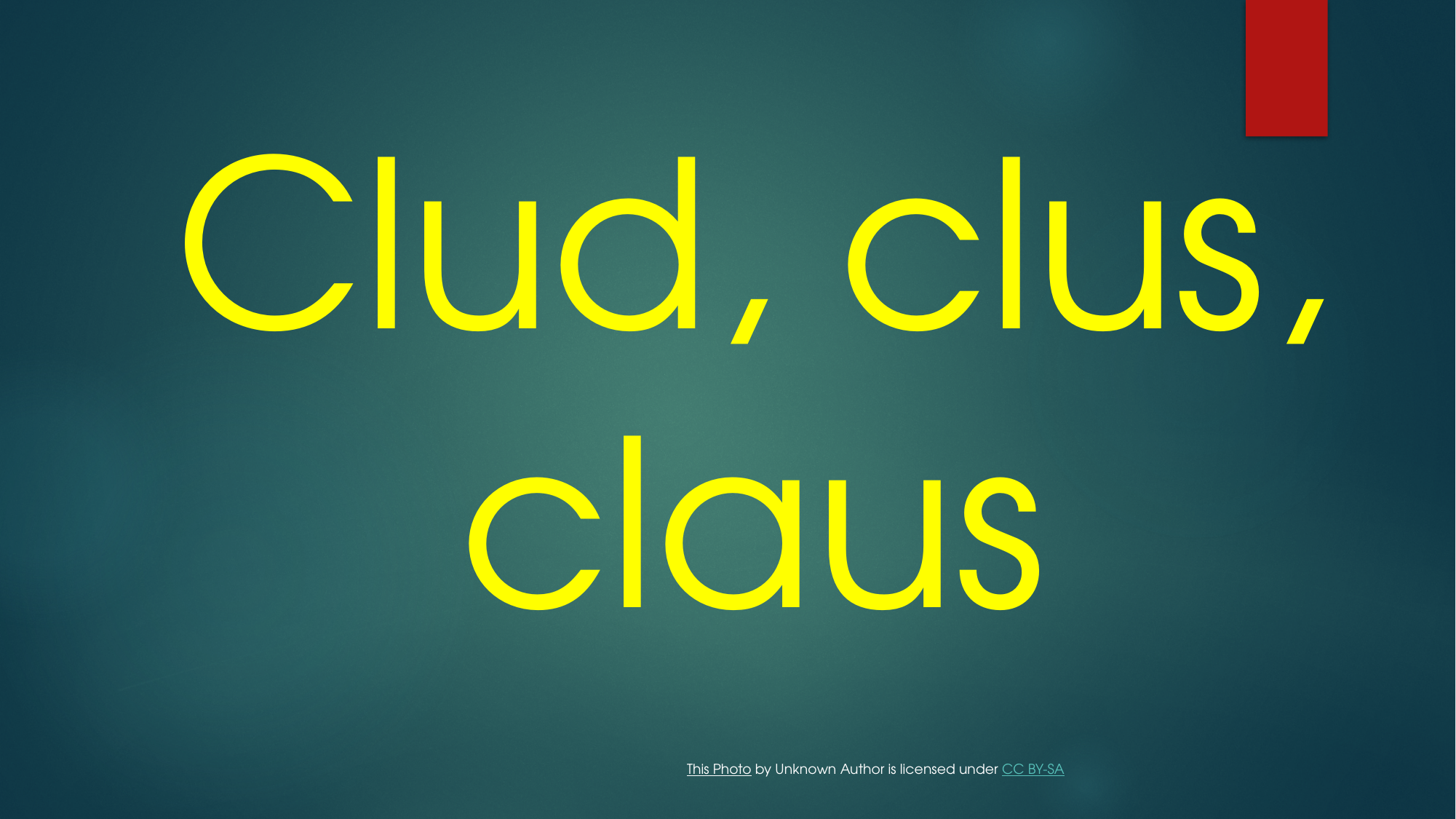

Clud, clus, claus

This Photo by Unknown Author is licensed under CC BY-SA